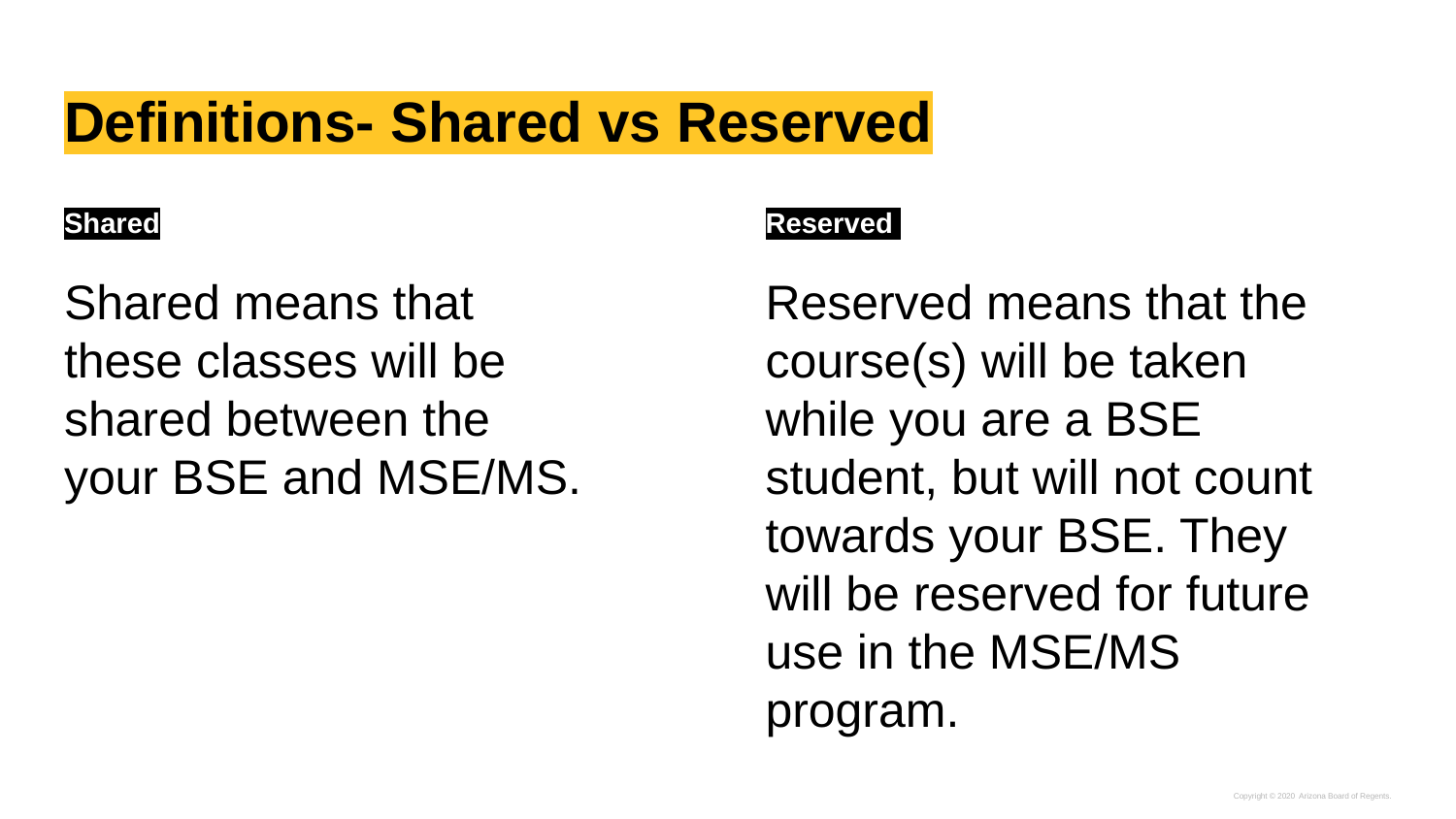

# Definitions- Shared vs Reserved
Shared
Shared means that these classes will be shared between the your BSE and MSE/MS.

Reserved
Reserved means that the course(s) will be taken while you are a BSE student, but will not count towards your BSE. They will be reserved for future use in the MSE/MS program.